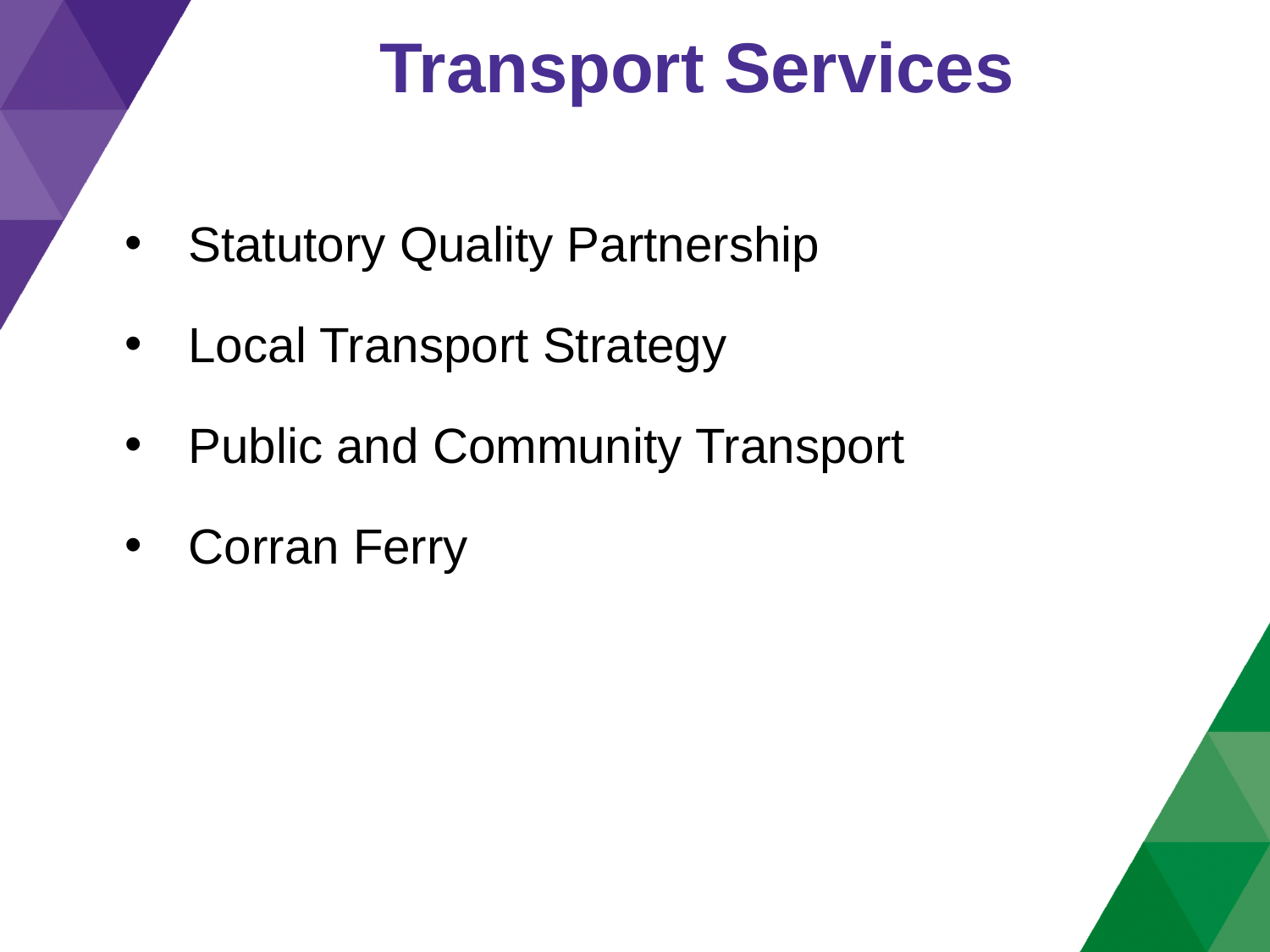

Transport Services

Statutory Quality Partnership

Local Transport Strategy

Public and Community Transport

Corran Ferry